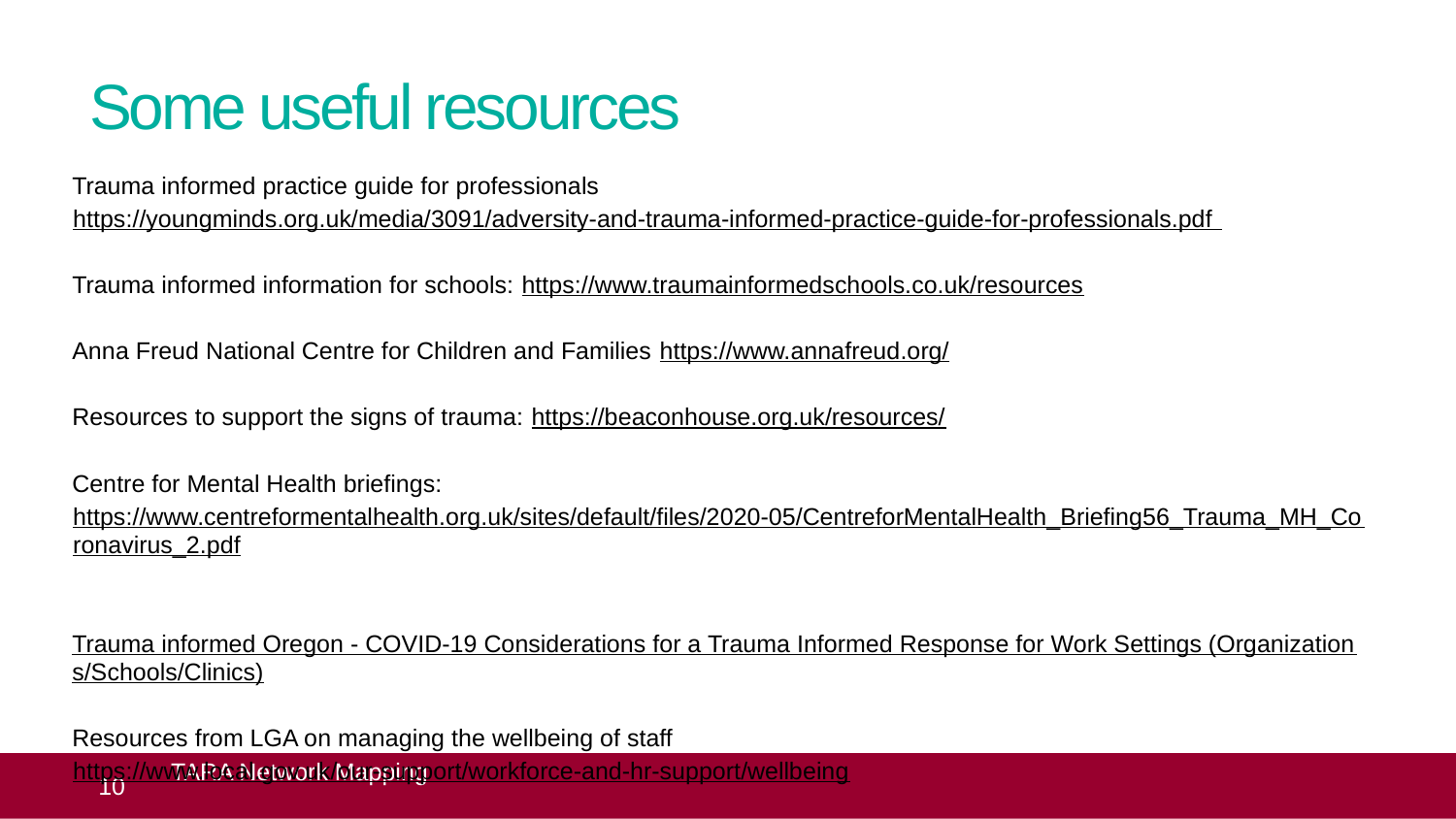

# Some useful resources
Trauma informed practice guide for professionals https://youngminds.org.uk/media/3091/adversity-and-trauma-informed-practice-guide-for-professionals.pdf

Trauma informed information for schools: https://www.traumainformedschools.co.uk/resources

Anna Freud National Centre for Children and Families https://www.annafreud.org/

Resources to support the signs of trauma: https://beaconhouse.org.uk/resources/

Centre for Mental Health briefings: https://www.centreformentalhealth.org.uk/sites/default/files/2020-05/CentreforMentalHealth_Briefing56_Trauma_MH_Coronavirus_2.pdf

Trauma informed Oregon - COVID-19 Considerations for a Trauma Informed Response for Work Settings (Organizations/Schools/Clinics)

Resources from LGA on managing the wellbeing of staff https://www.local.gov.uk/our-support/workforce-and-hr-support/wellbeing

  10
TARA Network Mapping